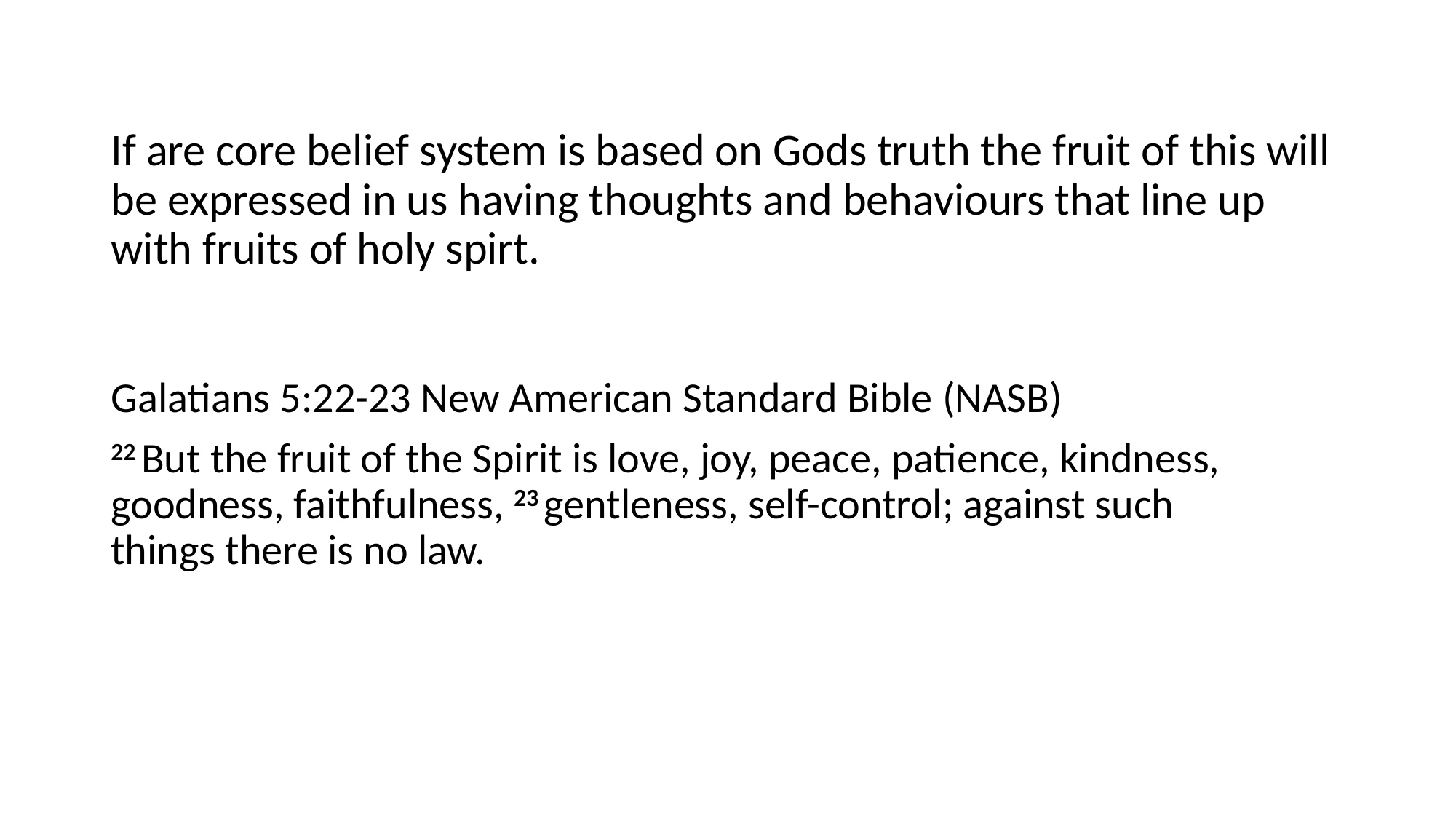

# If are core belief system is based on Gods truth the fruit of this will be expressed in us having thoughts and behaviours that line up with fruits of holy spirt.
Galatians 5:22-23 New American Standard Bible (NASB)
22 But the fruit of the Spirit is love, joy, peace, patience, kindness, goodness, faithfulness, 23 gentleness, self-control; against such things there is no law.